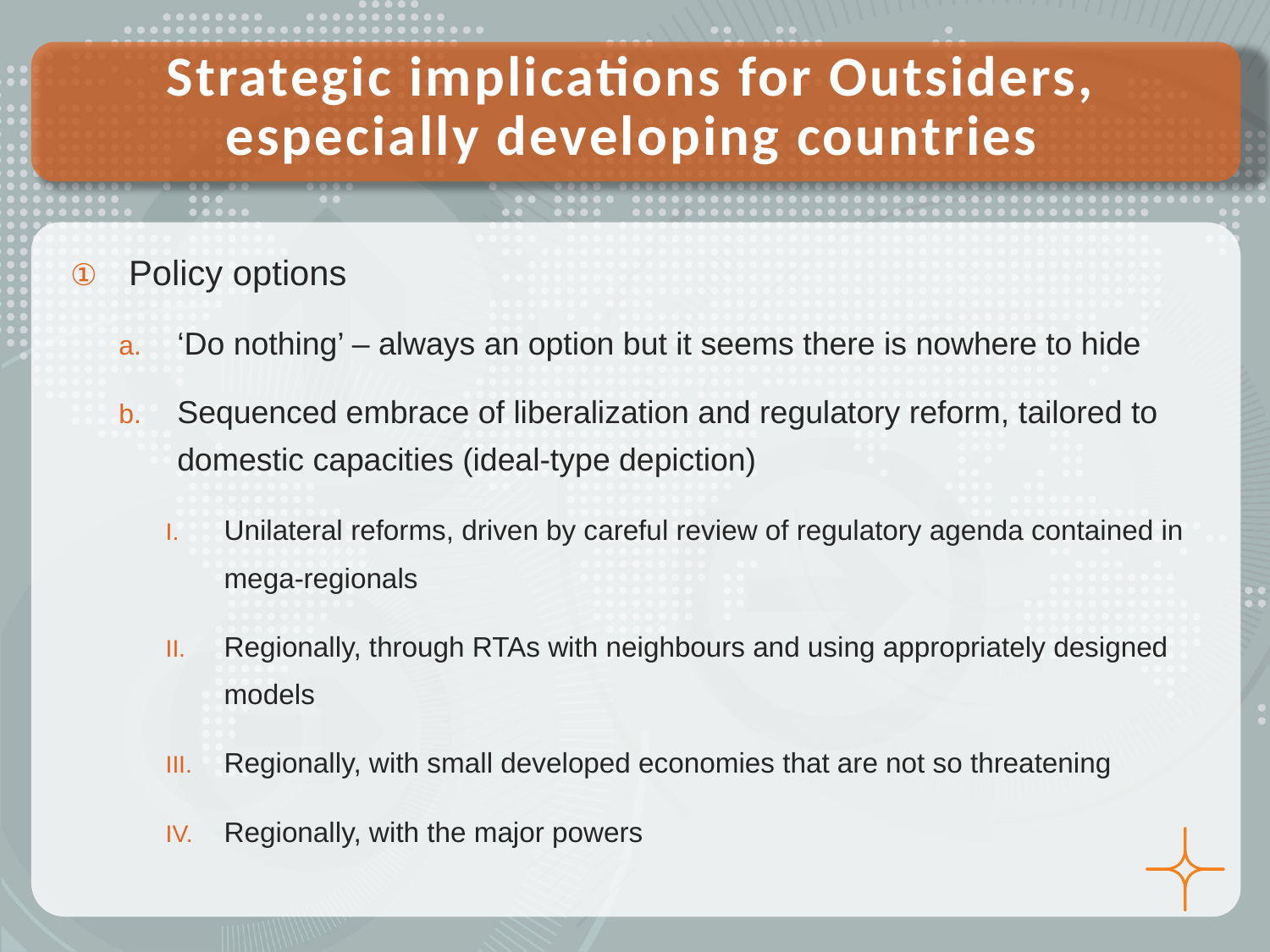

# Strategic implications for Outsiders, especially developing countries
Policy options
‘Do nothing’ – always an option but it seems there is nowhere to hide
Sequenced embrace of liberalization and regulatory reform, tailored to domestic capacities (ideal-type depiction)
Unilateral reforms, driven by careful review of regulatory agenda contained in mega-regionals
Regionally, through RTAs with neighbours and using appropriately designed models
Regionally, with small developed economies that are not so threatening
Regionally, with the major powers